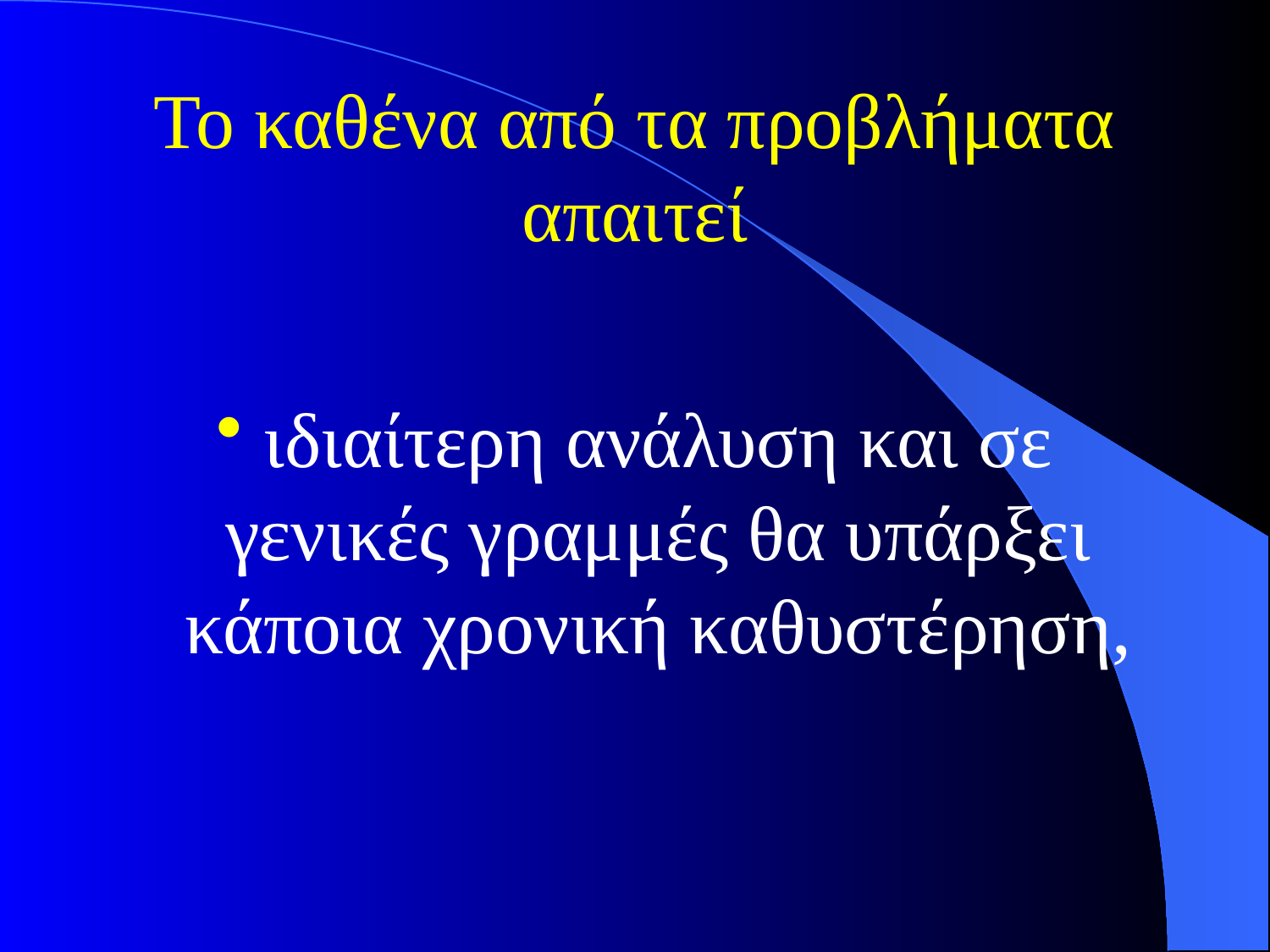

# Το καθένα από τα προβλήματα απαιτεί

ιδιαίτερη ανάλυση και σε γενικές γραμμές θα υπάρξει κάποια χρονική καθυστέρηση,